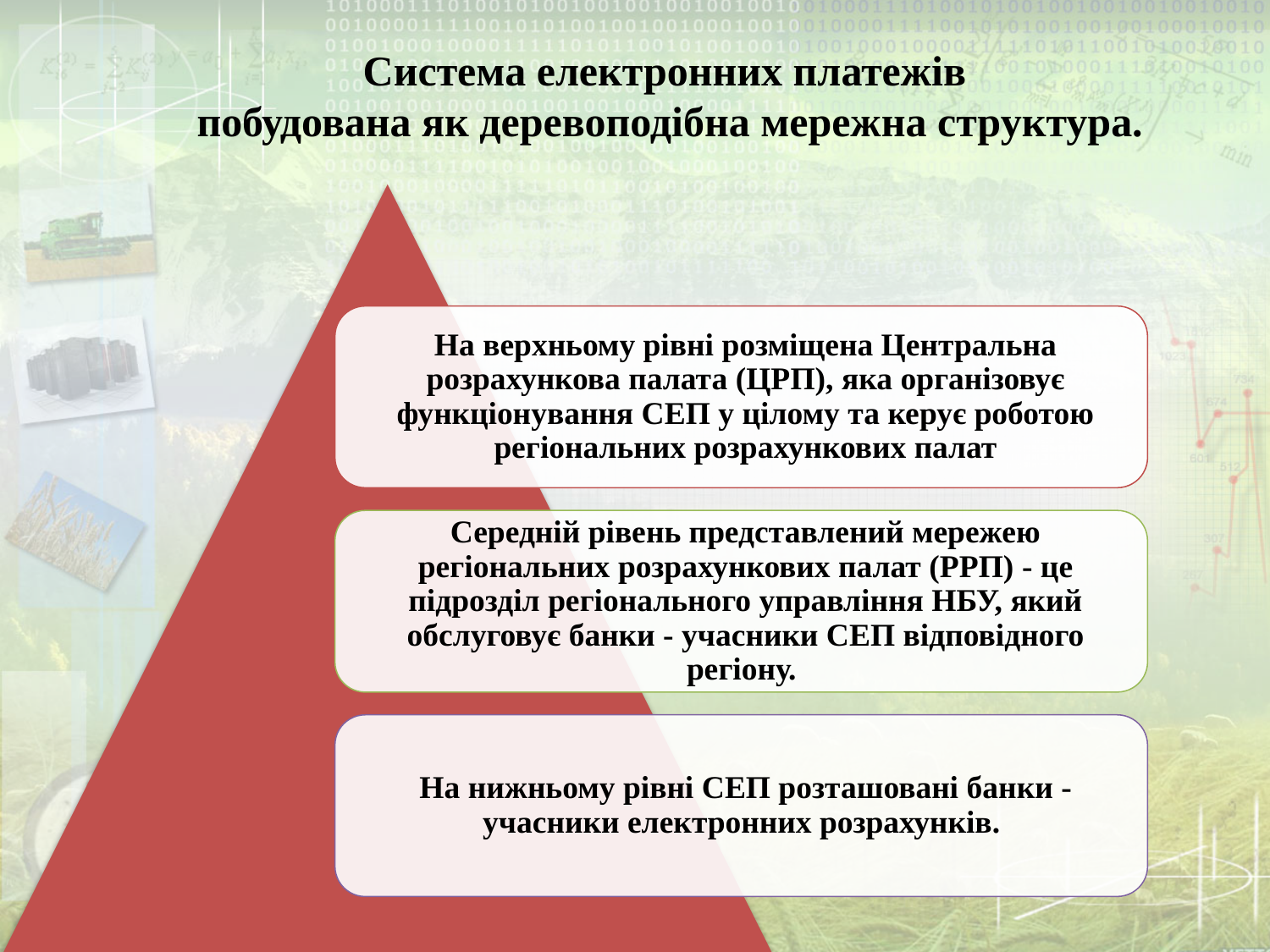

Система електронних платежів
побудована як деревоподібна мережна структура.
На верхньому рівні розміщена Центральна розрахункова палата (ЦРП), яка організовує функціонування СЕП у цілому та керує роботою регіональних розрахункових палат
Середній рівень представлений мережею регіональних розрахункових палат (РРП) - це підрозділ регіонального управління НБУ, який обслуговує банки - учасники СЕП відповідного регіону.
На нижньому рівні СЕП розташовані банки - учасники електронних розрахунків.